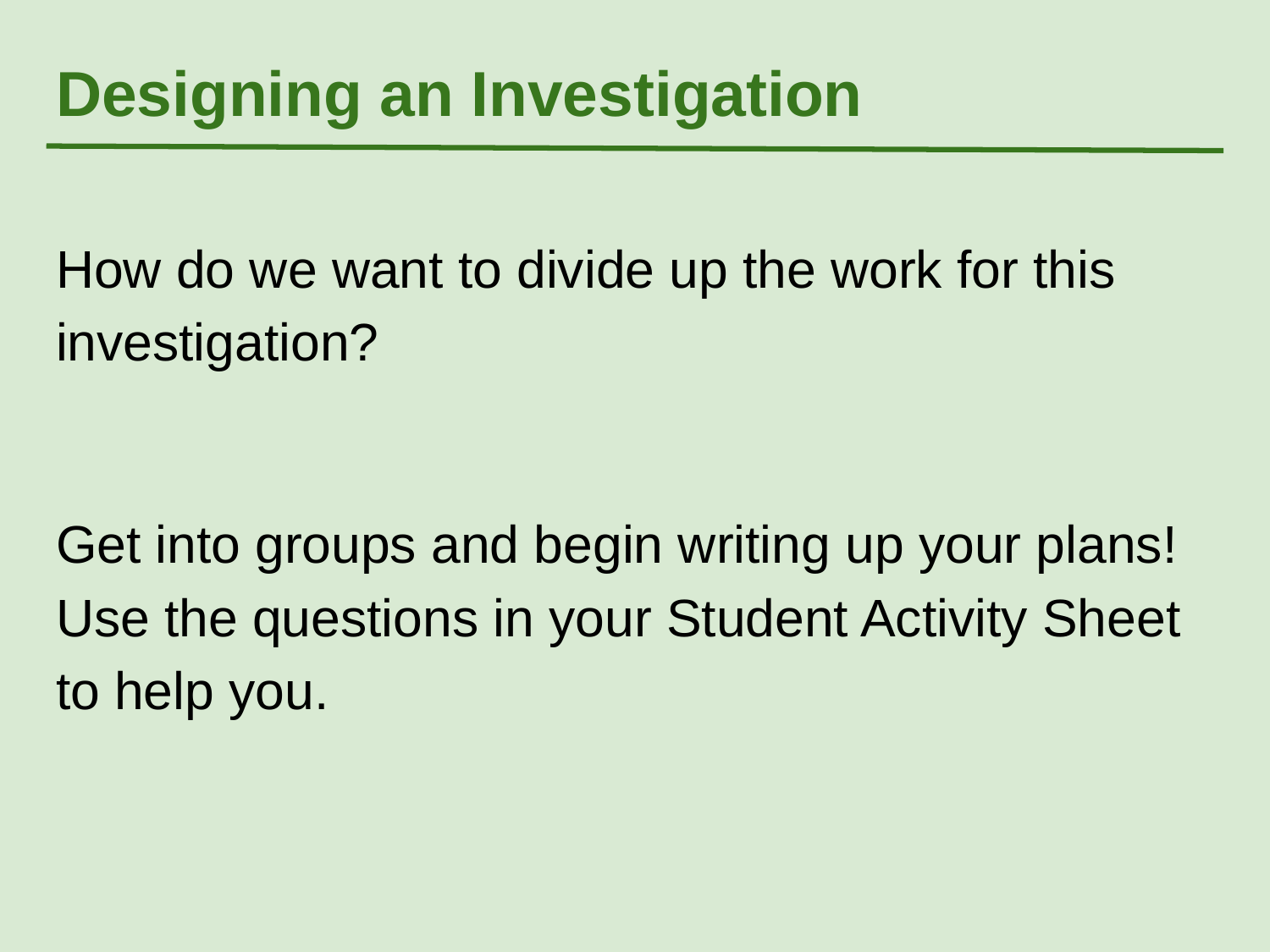

# Designing an Investigation
How do we want to divide up the work for this investigation?

Get into groups and begin writing up your plans!  Use the questions in your Student Activity Sheet to help you.